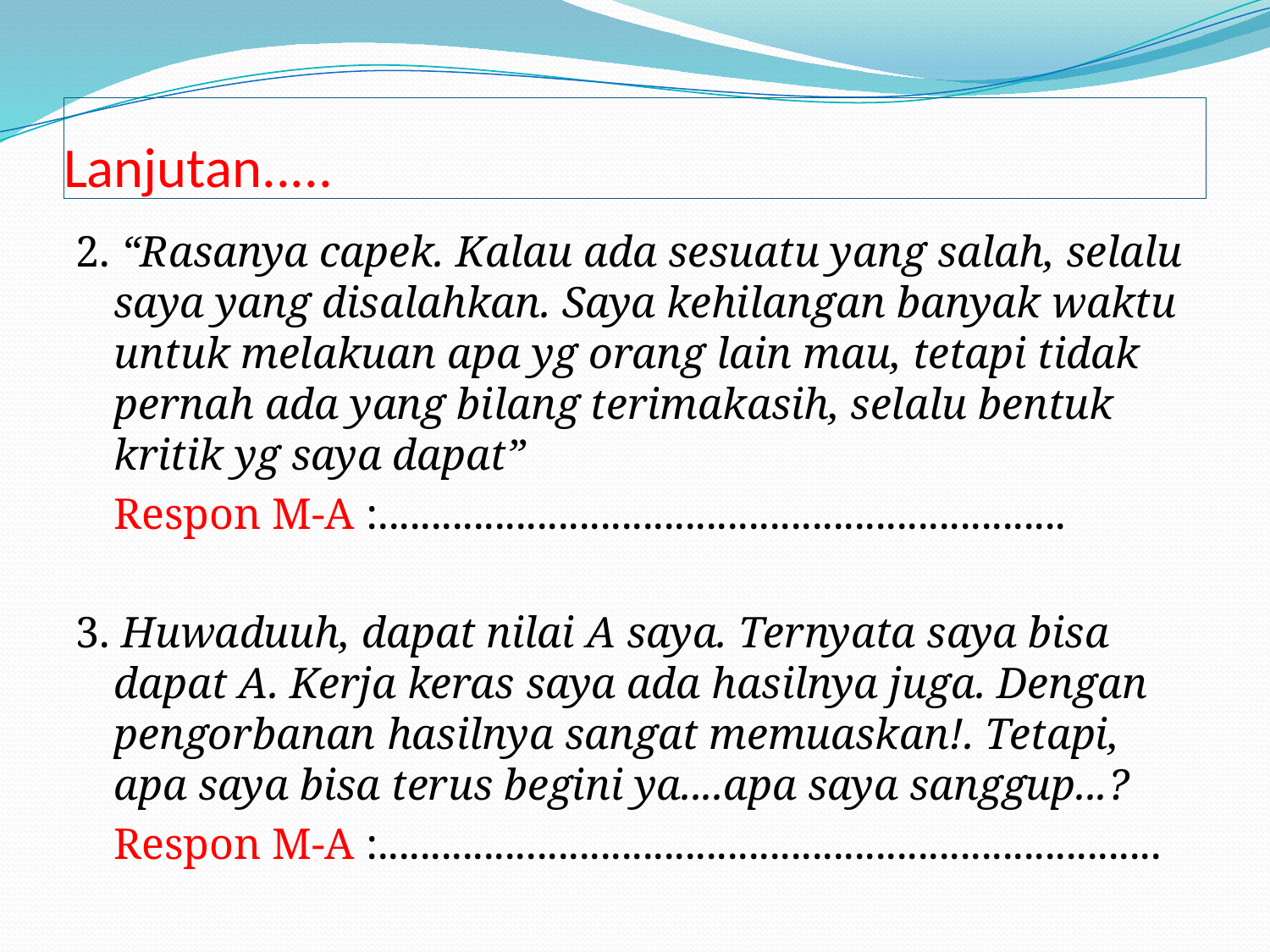

# Lanjutan.....
2. “Rasanya capek. Kalau ada sesuatu yang salah, selalu saya yang disalahkan. Saya kehilangan banyak waktu untuk melakuan apa yg orang lain mau, tetapi tidak pernah ada yang bilang terimakasih, selalu bentuk kritik yg saya dapat”
	Respon M-A :.................................................................

3. Huwaduuh, dapat nilai A saya. Ternyata saya bisa dapat A. Kerja keras saya ada hasilnya juga. Dengan pengorbanan hasilnya sangat memuaskan!. Tetapi, apa saya bisa terus begini ya....apa saya sanggup...?
	Respon M-A :..........................................................................